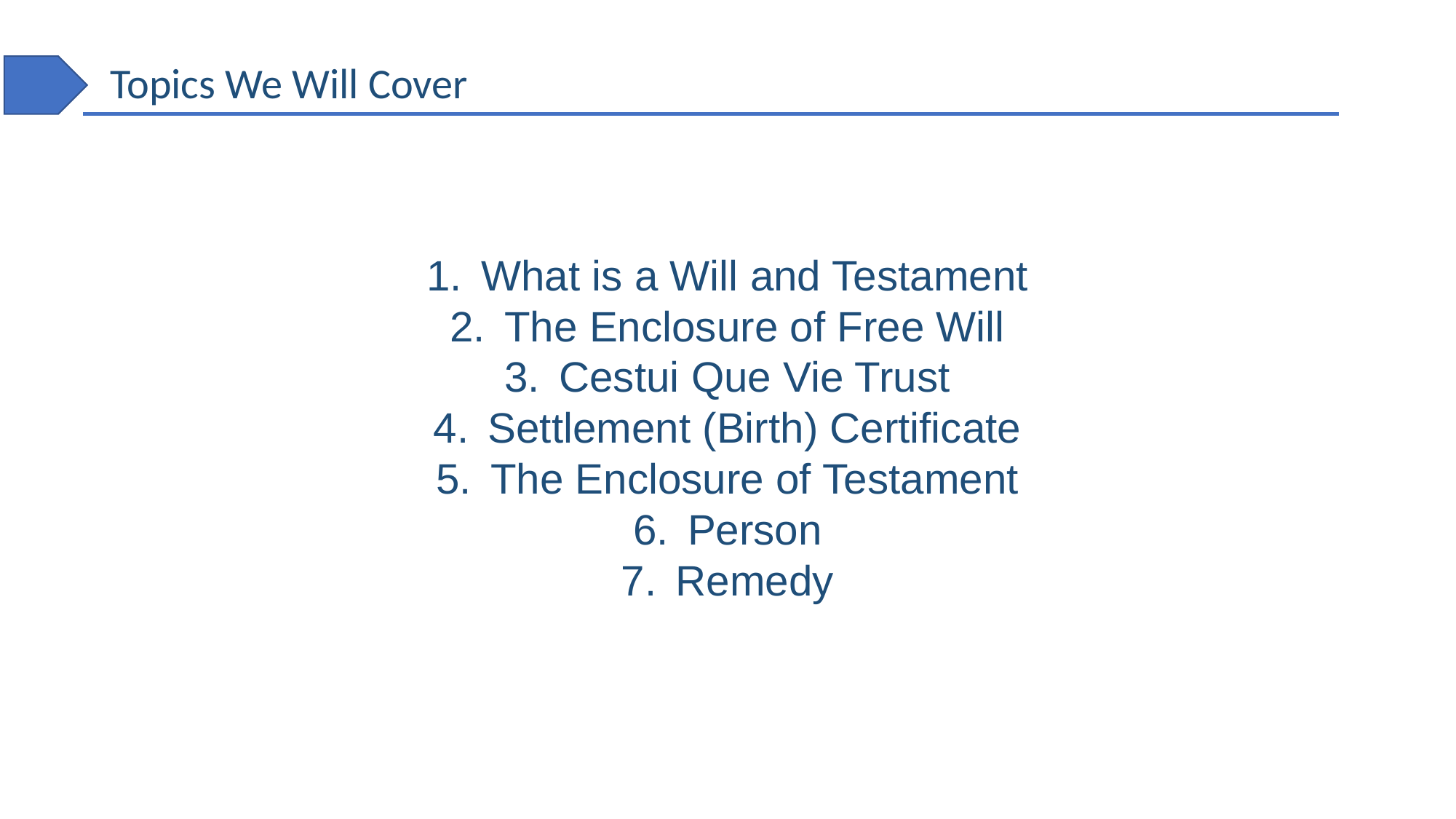

# Topics We Will Cover
What is a Will and Testament
The Enclosure of Free Will
Cestui Que Vie Trust
Settlement (Birth) Certificate
The Enclosure of Testament
Person
Remedy